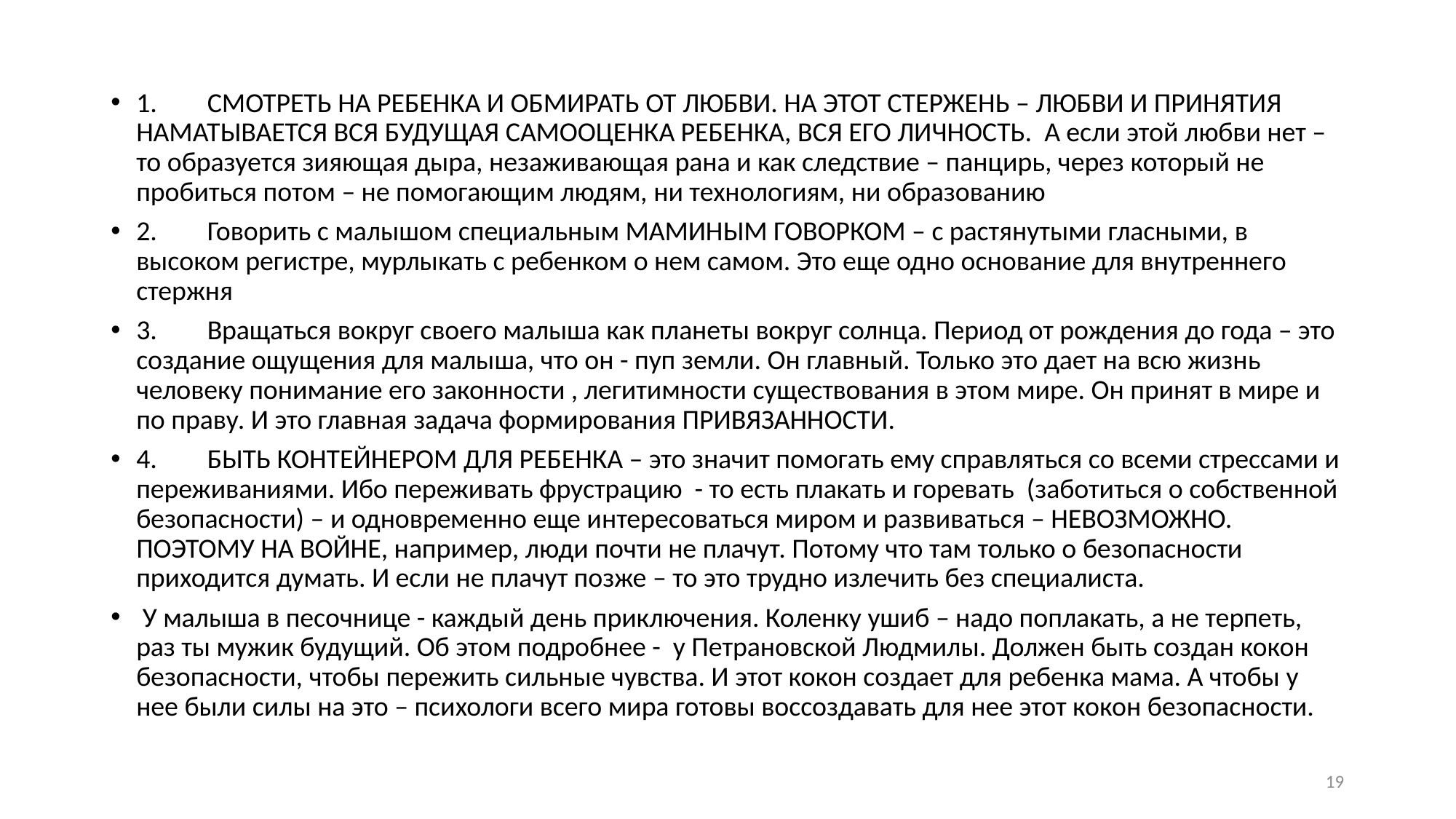

1.	СМОТРЕТЬ НА РЕБЕНКА И ОБМИРАТЬ ОТ ЛЮБВИ. НА ЭТОТ СТЕРЖЕНЬ – ЛЮБВИ И ПРИНЯТИЯ НАМАТЫВАЕТСЯ ВСЯ БУДУЩАЯ САМООЦЕНКА РЕБЕНКА, ВСЯ ЕГО ЛИЧНОСТЬ.  А если этой любви нет – то образуется зияющая дыра, незаживающая рана и как следствие – панцирь, через который не пробиться потом – не помогающим людям, ни технологиям, ни образованию
2.	Говорить с малышом специальным МАМИНЫМ ГОВОРКОМ – с растянутыми гласными, в высоком регистре, мурлыкать с ребенком о нем самом. Это еще одно основание для внутреннего стержня
3.	Вращаться вокруг своего малыша как планеты вокруг солнца. Период от рождения до года – это создание ощущения для малыша, что он - пуп земли. Он главный. Только это дает на всю жизнь человеку понимание его законности , легитимности существования в этом мире. Он принят в мире и по праву. И это главная задача формирования ПРИВЯЗАННОСТИ.
4.	БЫТЬ КОНТЕЙНЕРОМ ДЛЯ РЕБЕНКА – это значит помогать ему справляться со всеми стрессами и переживаниями. Ибо переживать фрустрацию  - то есть плакать и горевать  (заботиться о собственной безопасности) – и одновременно еще интересоваться миром и развиваться – НЕВОЗМОЖНО. ПОЭТОМУ НА ВОЙНЕ, например, люди почти не плачут. Потому что там только о безопасности приходится думать. И если не плачут позже – то это трудно излечить без специалиста.
 У малыша в песочнице - каждый день приключения. Коленку ушиб – надо поплакать, а не терпеть, раз ты мужик будущий. Об этом подробнее -  у Петрановской Людмилы. Должен быть создан кокон безопасности, чтобы пережить сильные чувства. И этот кокон создает для ребенка мама. А чтобы у нее были силы на это – психологи всего мира готовы воссоздавать для нее этот кокон безопасности.
19